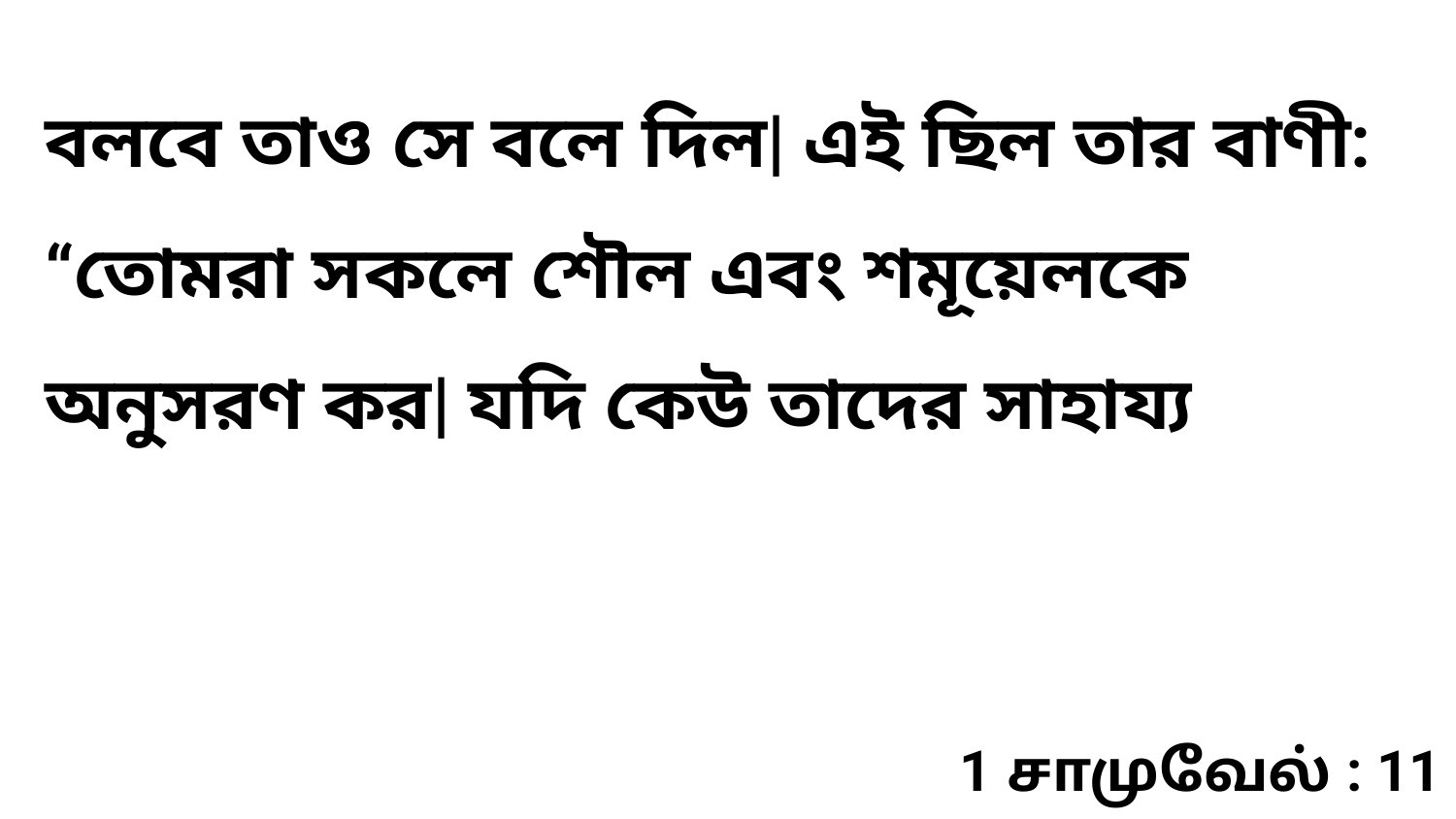

বলবে তাও সে বলে দিল| এই ছিল তার বাণী: “তোমরা সকলে শৌল এবং শমূয়েলকে অনুসরণ কর| যদি কেউ তাদের সাহায্য
1 சாமுவேல் : 11